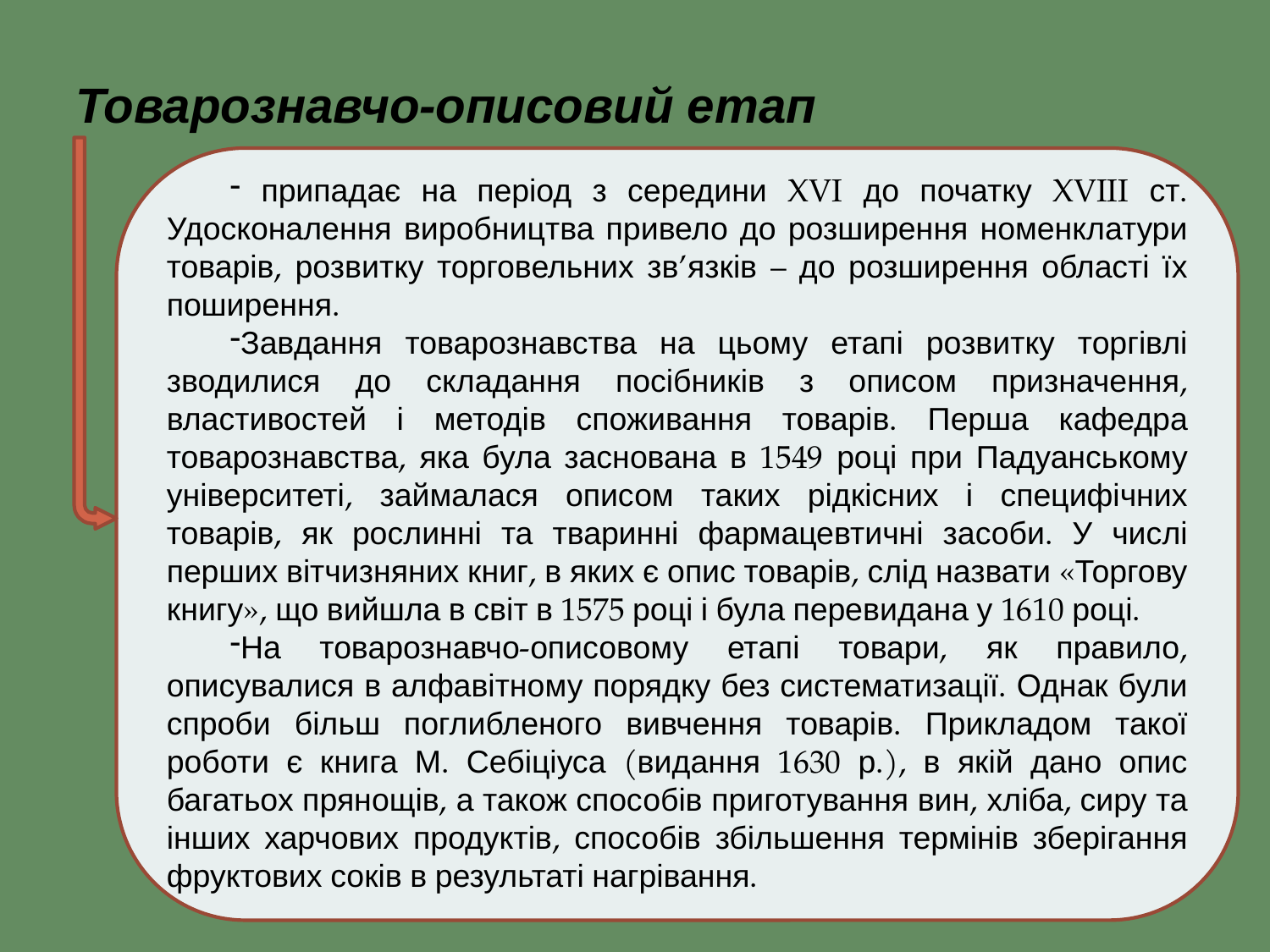

# Товарознавчо-описовий етап

 припадає на період з середини XVI до початку XVIII ст. Удосконалення виробництва привело до розширення номенклатури товарів, розвитку торговельних зв’язків – до розширення області їх поширення.
Завдання товарознавства на цьому етапі розвитку торгівлі зводилися до складання посібників з описом призначення, властивостей і методів споживання товарів. Перша кафедра товарознавства, яка була заснована в 1549 році при Падуанському університеті, займалася описом таких рідкісних і специфічних товарів, як рослинні та тваринні фармацевтичні засоби. У числі перших вітчизняних книг, в яких є опис товарів, слід назвати «Торгову книгу», що вийшла в світ в 1575 році і була перевидана у 1610 році.
На товарознавчо-описовому етапі товари, як правило, описувалися в алфавітному порядку без систематизації. Однак були спроби більш поглибленого вивчення товарів. Прикладом такої роботи є книга М. Себіціуса (видання 1630 р.), в якій дано опис багатьох прянощів, а також способів приготування вин, хліба, сиру та інших харчових продуктів, способів збільшення термінів зберігання фруктових соків в результаті нагрівання.